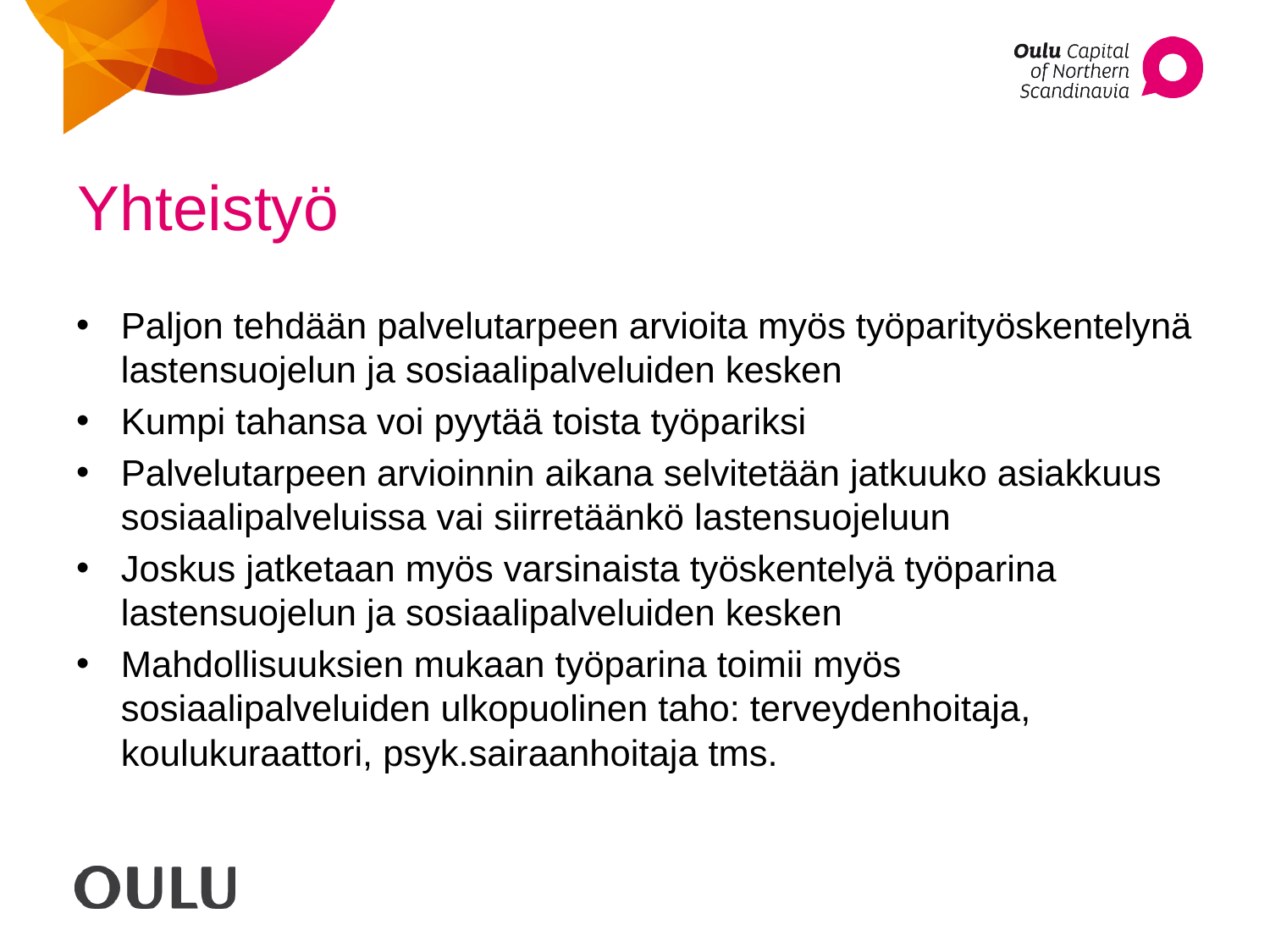

# Yhteistyö
Paljon tehdään palvelutarpeen arvioita myös työparityöskentelynä lastensuojelun ja sosiaalipalveluiden kesken
Kumpi tahansa voi pyytää toista työpariksi
Palvelutarpeen arvioinnin aikana selvitetään jatkuuko asiakkuus sosiaalipalveluissa vai siirretäänkö lastensuojeluun
Joskus jatketaan myös varsinaista työskentelyä työparina lastensuojelun ja sosiaalipalveluiden kesken
Mahdollisuuksien mukaan työparina toimii myös sosiaalipalveluiden ulkopuolinen taho: terveydenhoitaja, koulukuraattori, psyk.sairaanhoitaja tms.